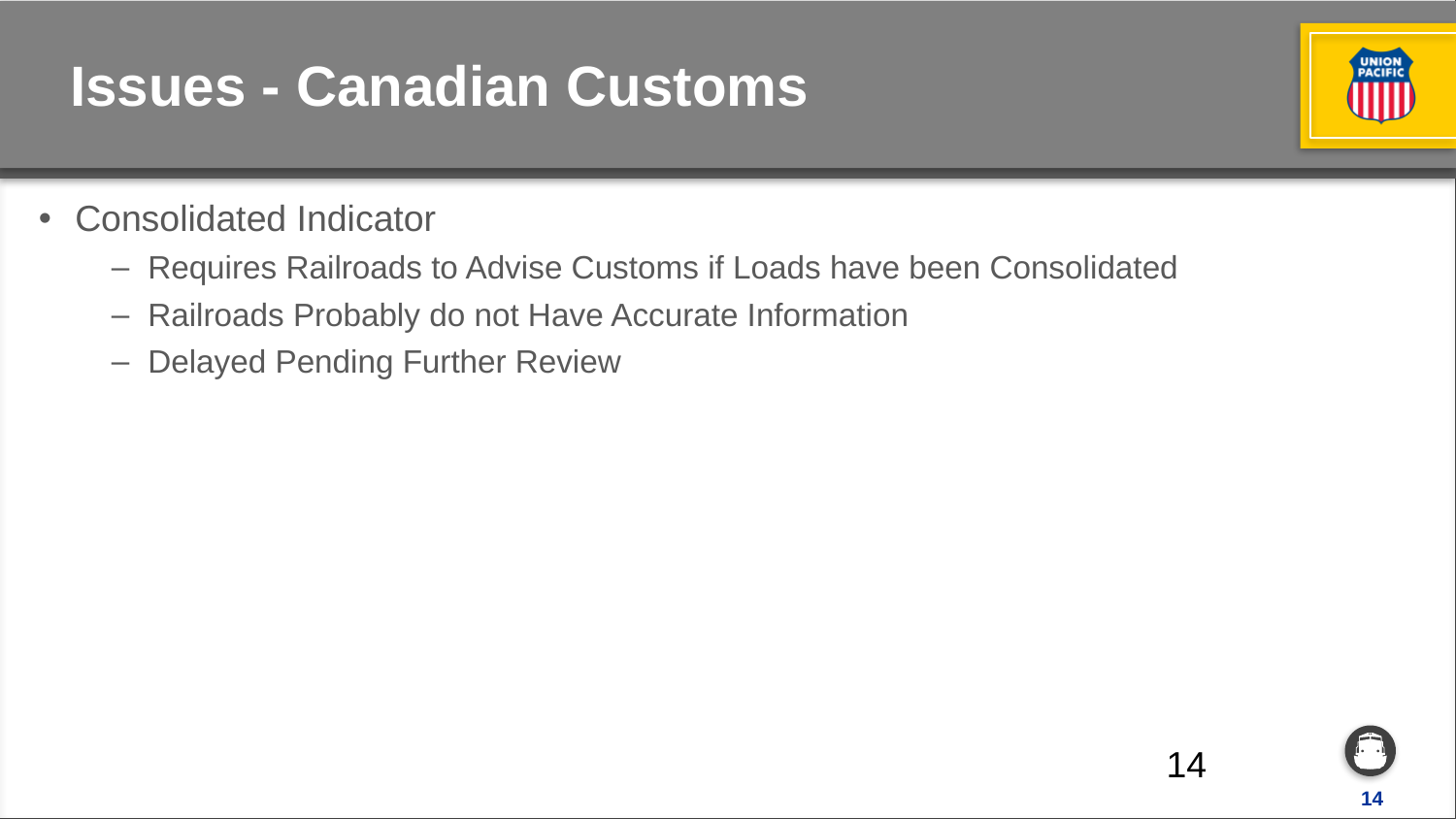

# Issues - Canadian Customs
Consolidated Indicator
Requires Railroads to Advise Customs if Loads have been Consolidated
Railroads Probably do not Have Accurate Information
Delayed Pending Further Review
14